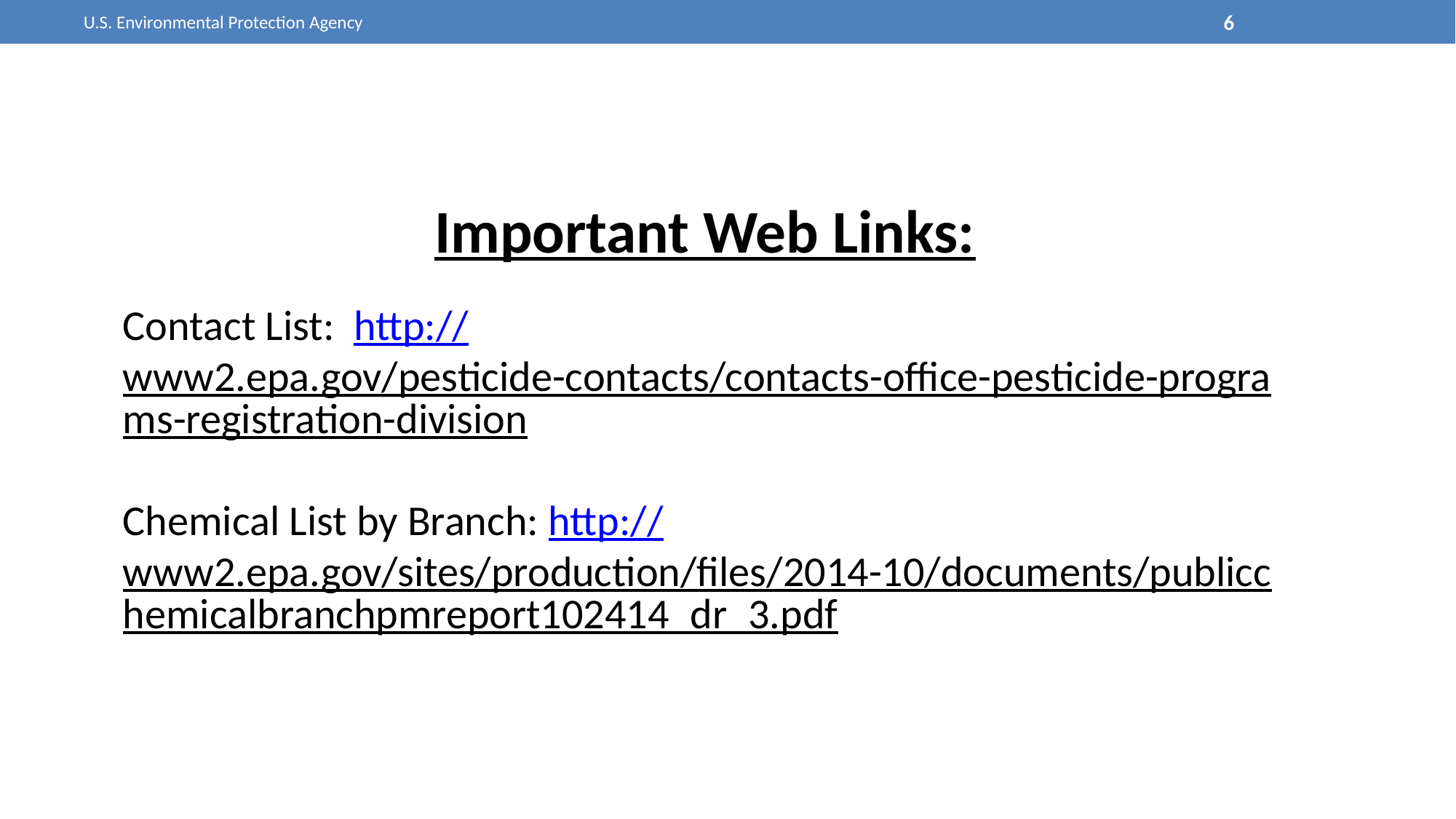

U.S. Environmental Protection Agency

6
Important Web Links:

Contact List:  http://www2.epa.gov/pesticide-contacts/contacts-office-pesticide-programs-registration-division
Chemical List by Branch: http://www2.epa.gov/sites/production/files/2014-10/documents/publicchemicalbranchpmreport102414_dr_3.pdf